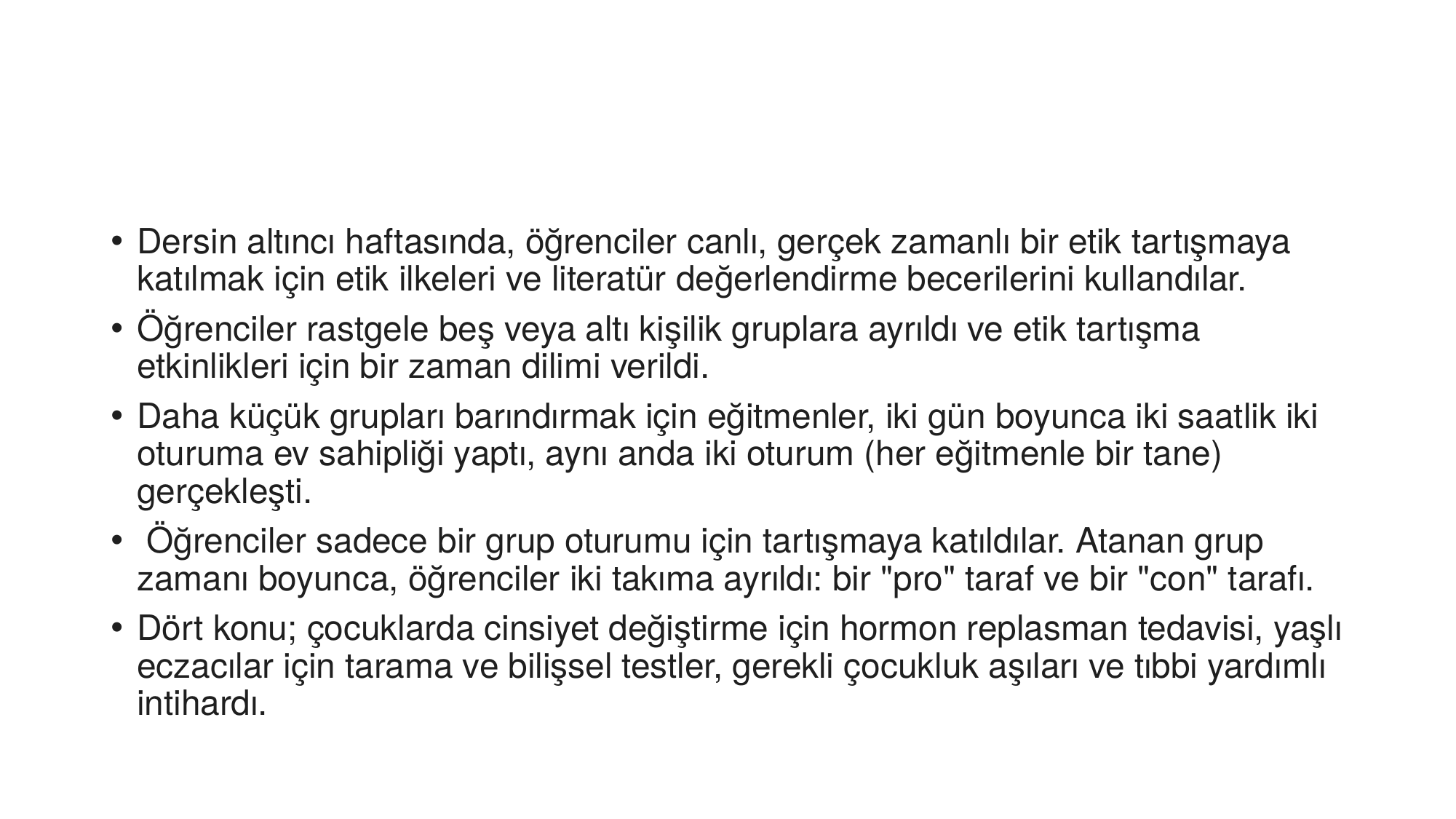

Dersin altıncı haftasında, öğrenciler canlı, gerçek zamanlı bir etik tartışmaya katılmak için etik ilkeleri ve literatür değerlendirme becerilerini kullandılar.
Öğrenciler rastgele beş veya altı kişilik gruplara ayrıldı ve etik tartışma etkinlikleri için bir zaman dilimi verildi.
Daha küçük grupları barındırmak için eğitmenler, iki gün boyunca iki saatlik iki oturuma ev sahipliği yaptı, aynı anda iki oturum (her eğitmenle bir tane) gerçekleşti.
 Öğrenciler sadece bir grup oturumu için tartışmaya katıldılar. Atanan grup zamanı boyunca, öğrenciler iki takıma ayrıldı: bir "pro" taraf ve bir "con" tarafı.
Dört konu; çocuklarda cinsiyet değiştirme için hormon replasman tedavisi, yaşlı eczacılar için tarama ve bilişsel testler, gerekli çocukluk aşıları ve tıbbi yardımlı intihardı.